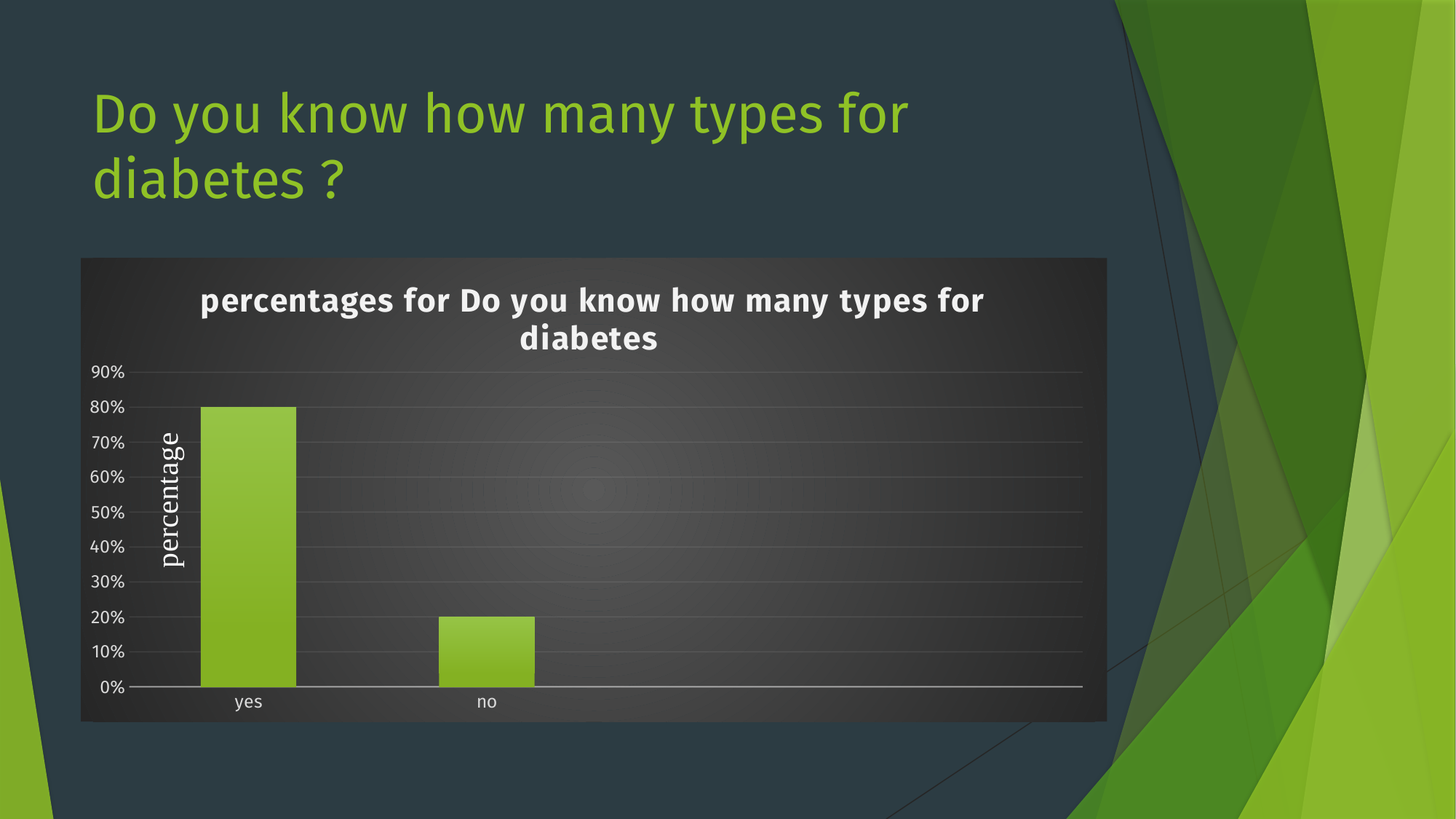

# Do you know how many types for diabetes ?

### Chart: percentages for Do you know how many types for diabetes

| Category | Column3 | Column2 | Column1 |
|---|---|---|---|
| yes | 0.8 | None | None |
| no | 0.2 | None | None |